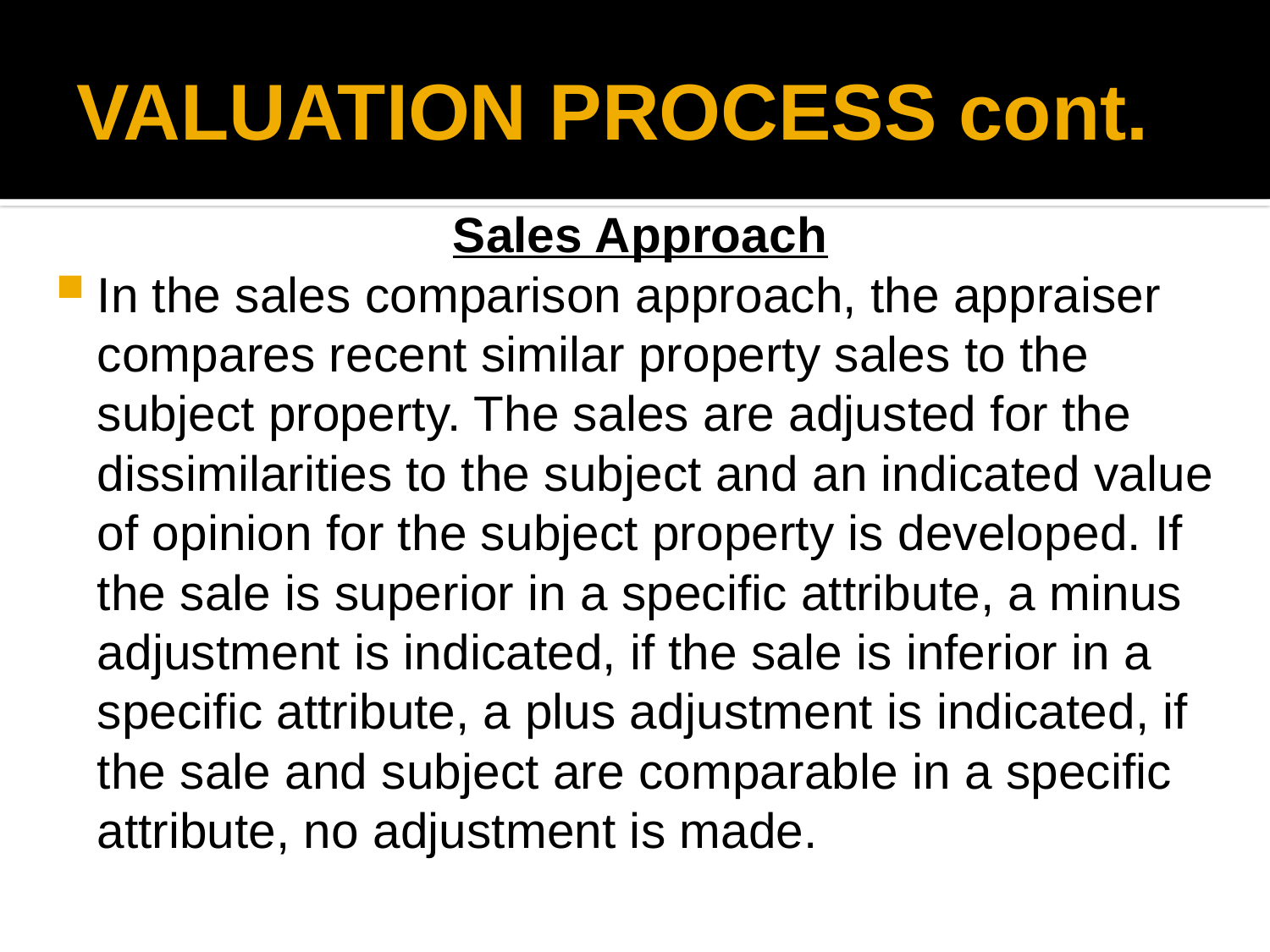

# VALUATION PROCESS cont.
Sales Approach
In the sales comparison approach, the appraiser compares recent similar property sales to the subject property. The sales are adjusted for the dissimilarities to the subject and an indicated value of opinion for the subject property is developed. If the sale is superior in a specific attribute, a minus adjustment is indicated, if the sale is inferior in a specific attribute, a plus adjustment is indicated, if the sale and subject are comparable in a specific attribute, no adjustment is made.